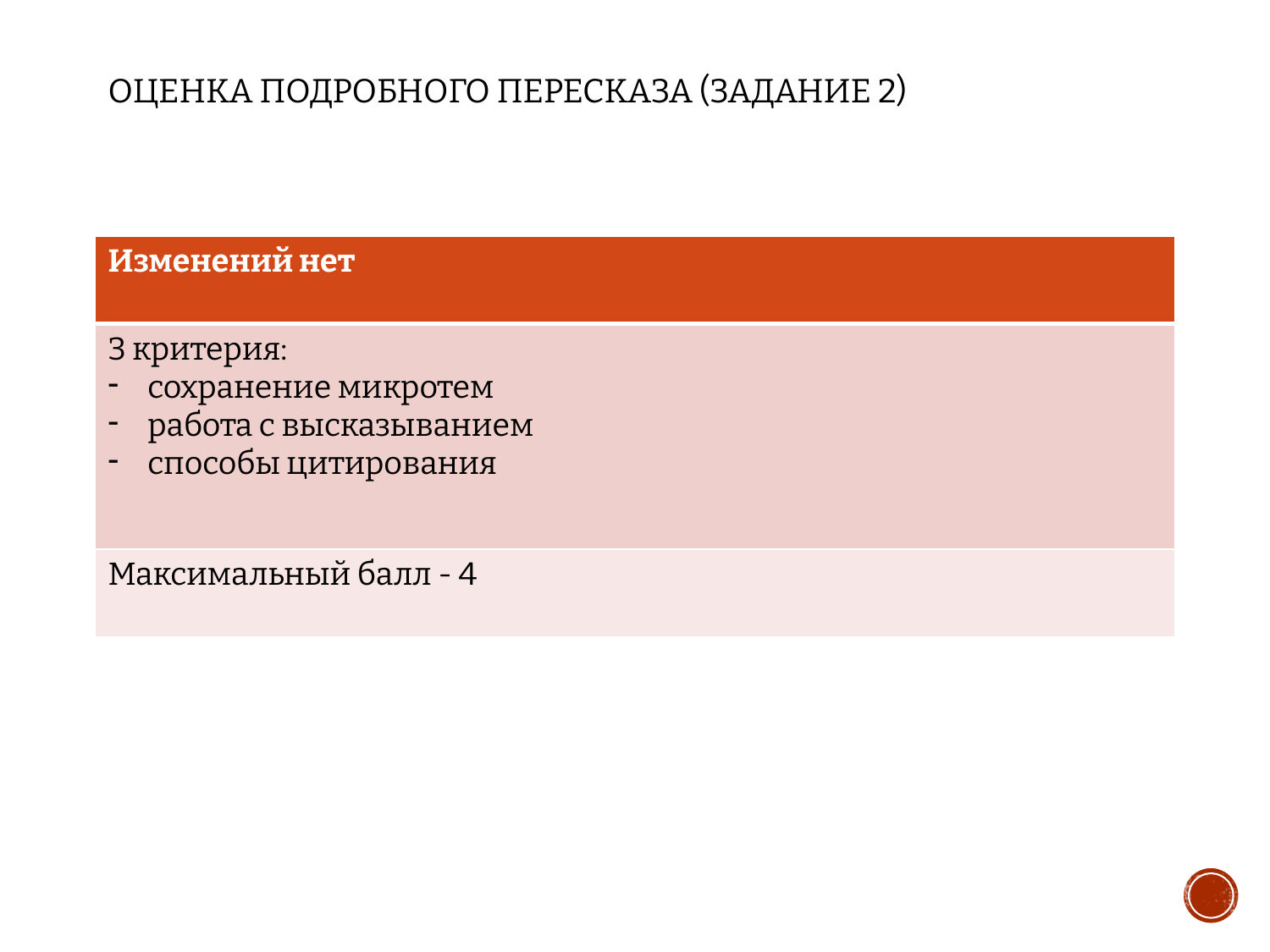

# Оценка подробного пересказа (задание 2)

| Изменений нет |
| --- |
| 3 критерия: сохранение микротем работа с высказыванием способы цитирования |
| Максимальный балл - 4 |